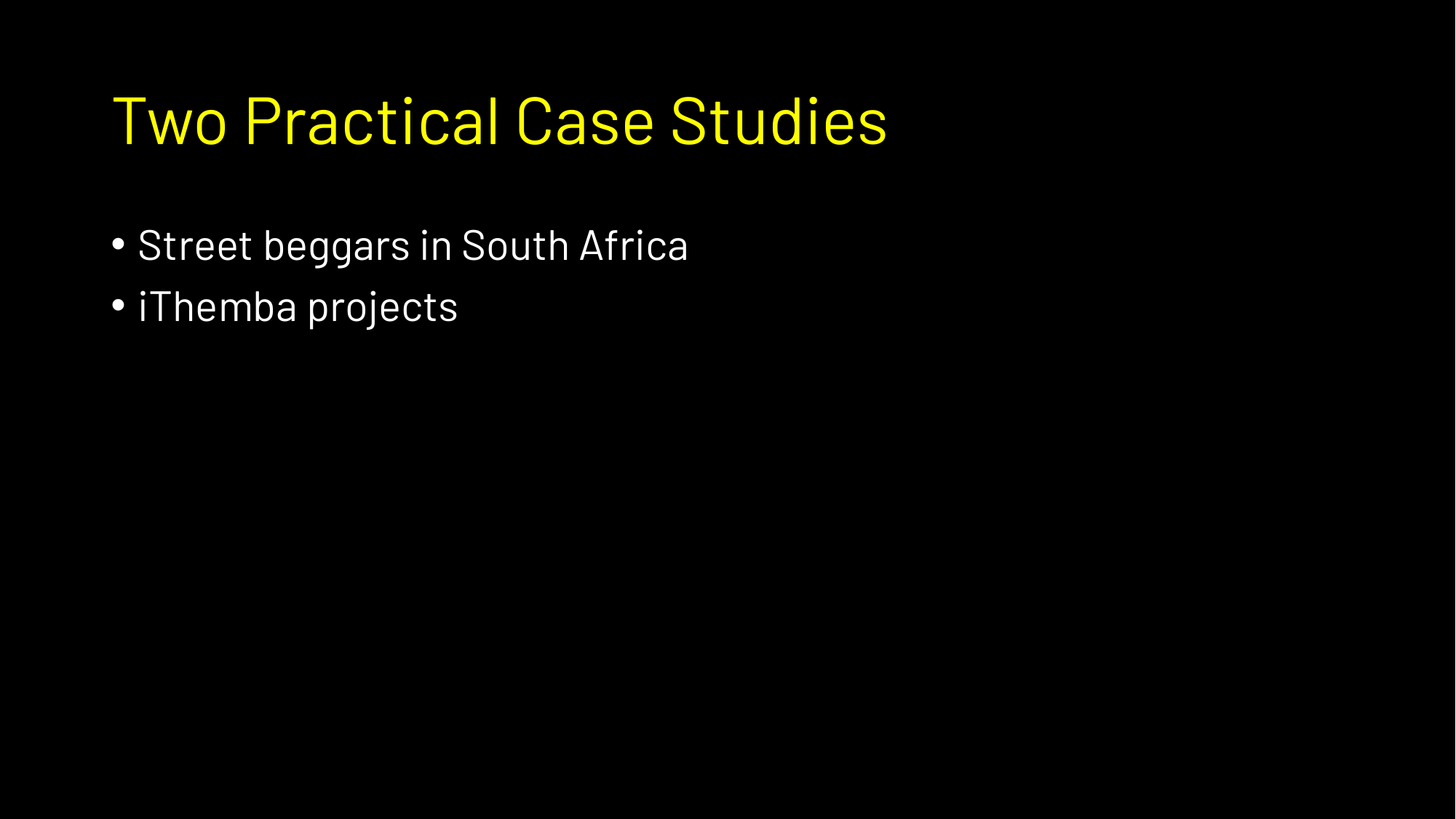

# Two Practical Case Studies
Street beggars in South Africa
iThemba projects